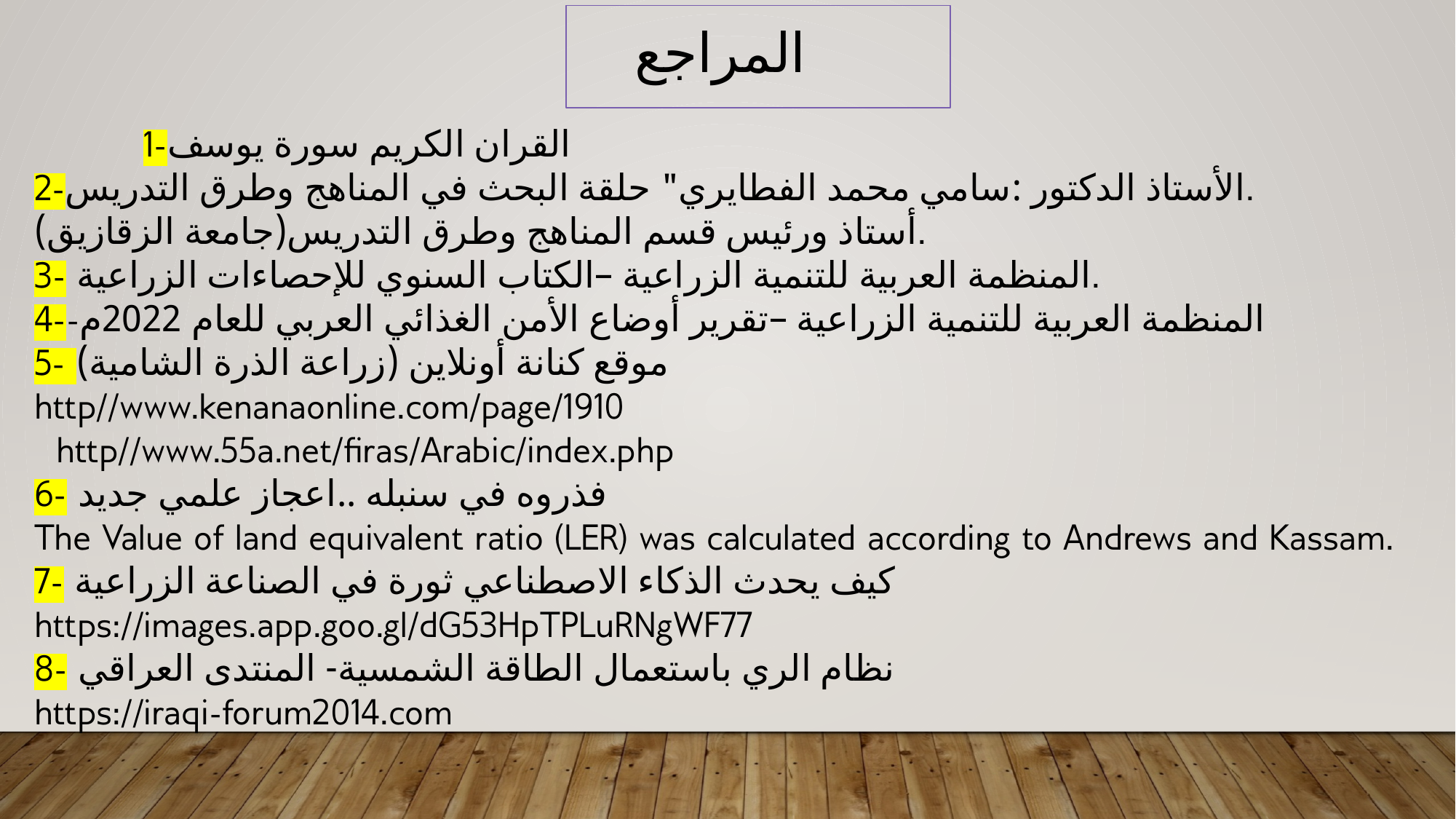

المراجع
	1-القران الكريم سورة يوسف
2-الأستاذ الدكتور :سامي محمد الفطايري" حلقة البحث في المناهج وطرق التدريس.
أستاذ ورئيس قسم المناهج وطرق التدريس(جامعة الزقازيق).
3- المنظمة العربية للتنمية الزراعية –الكتاب السنوي للإحصاءات الزراعية.
4--المنظمة العربية للتنمية الزراعية –تقرير أوضاع الأمن الغذائي العربي للعام 2022م
5- موقع كنانة أونلاين (زراعة الذرة الشامية)
http//www.kenanaonline.com/page/1910
  http//www.55a.net/firas/Arabic/index.php
6- فذروه في سنبله ..اعجاز علمي جديد
The Value of land equivalent ratio (LER) was calculated according to Andrews and Kassam.
7- كيف يحدث الذكاء الاصطناعي ثورة في الصناعة الزراعية
https://images.app.goo.gl/dG53HpTPLuRNgWF77
8- نظام الري باستعمال الطاقة الشمسية- المنتدى العراقي
https://iraqi-forum2014.com